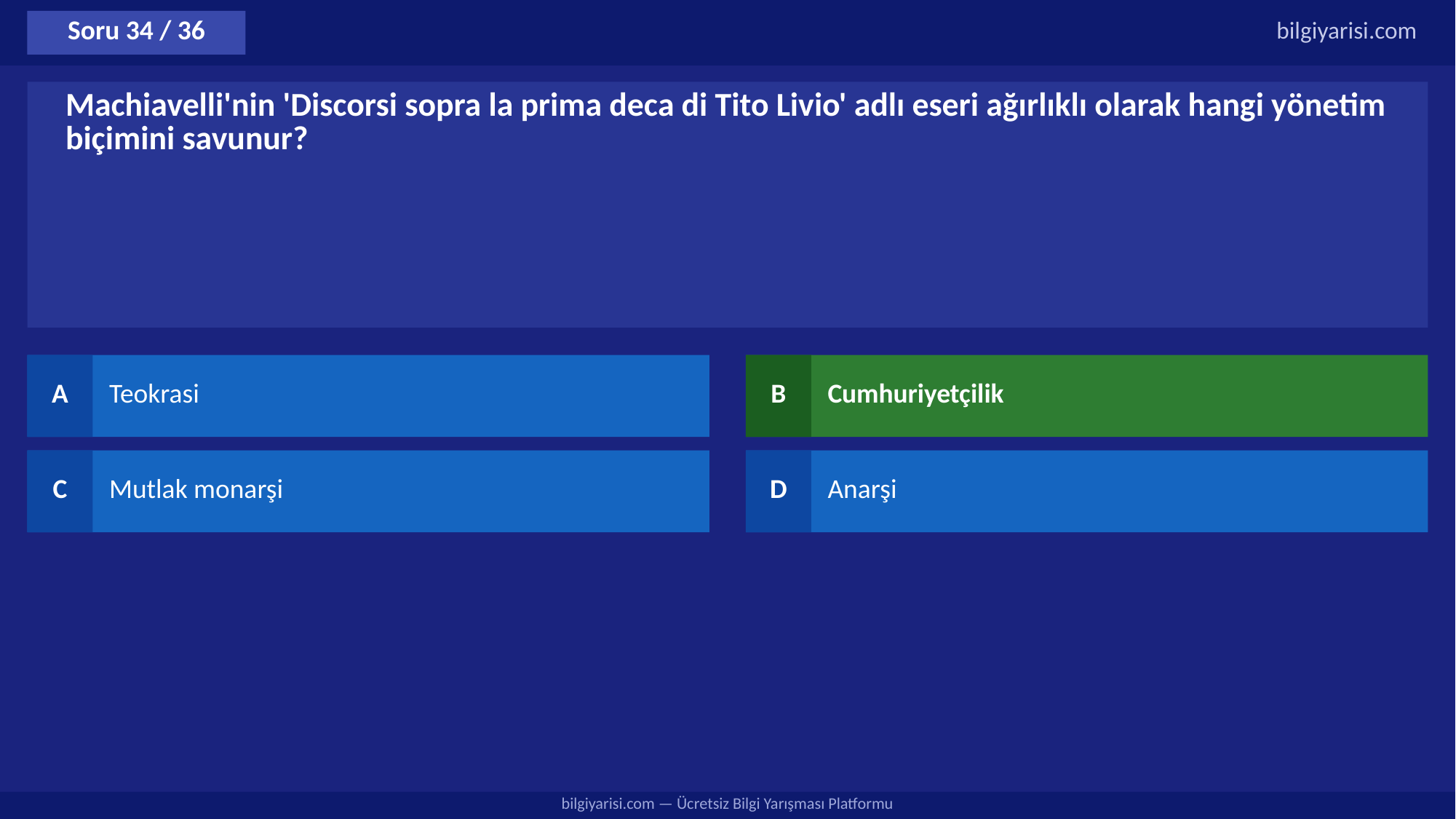

Soru 34 / 36
bilgiyarisi.com

Machiavelli'nin 'Discorsi sopra la prima deca di Tito Livio' adlı eseri ağırlıklı olarak hangi yönetim biçimini savunur?

A
Teokrasi

B
Cumhuriyetçilik

C
Mutlak monarşi

D
Anarşi
bilgiyarisi.com — Ücretsiz Bilgi Yarışması Platformu